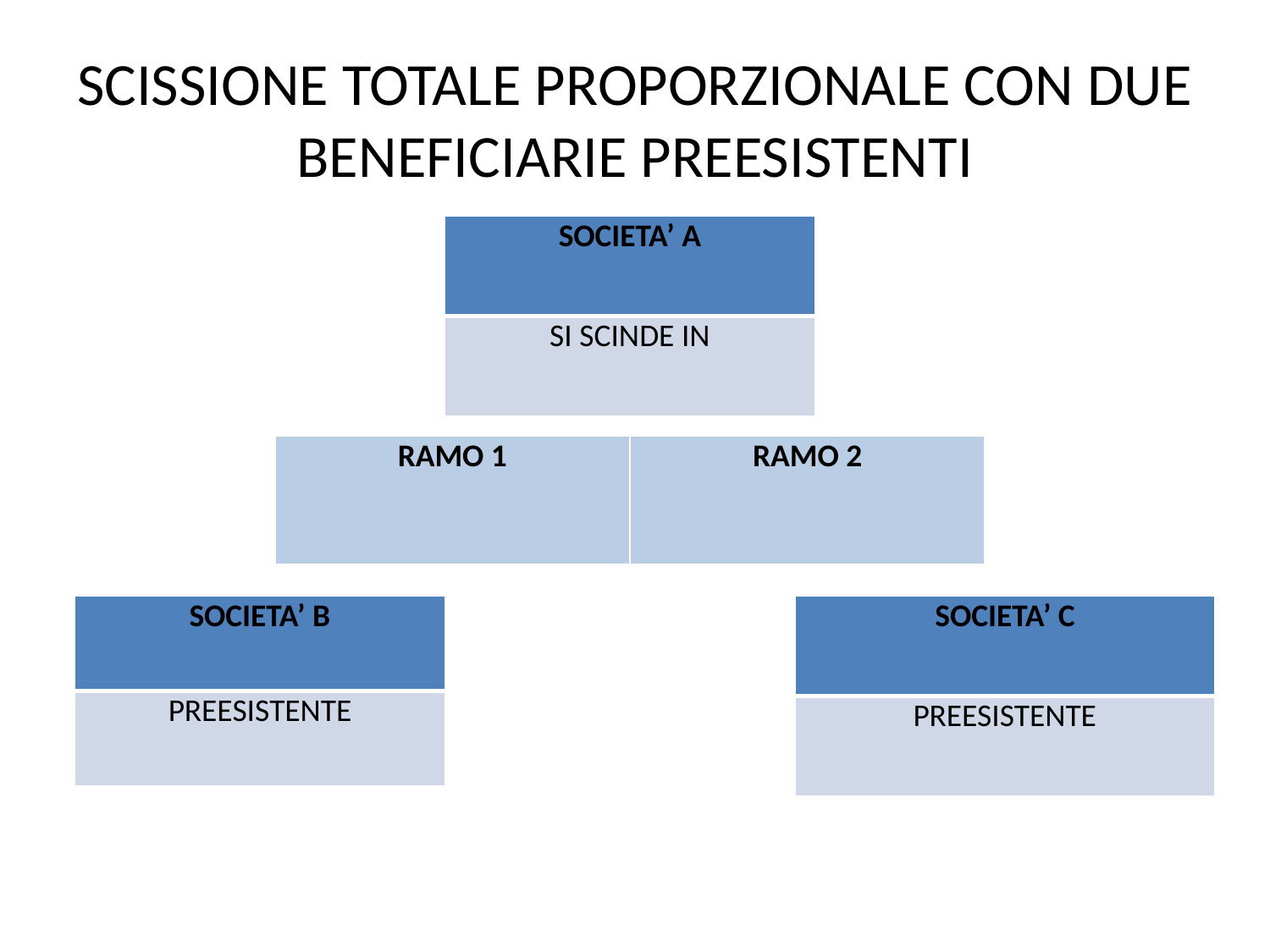

# SCISSIONE TOTALE PROPORZIONALE CON DUE BENEFICIARIE PREESISTENTI
| SOCIETA’ A |
| --- |
| SI SCINDE IN |
| RAMO 1 | RAMO 2 |
| --- | --- |
| SOCIETA’ B |
| --- |
| PREESISTENTE |
| SOCIETA’ C |
| --- |
| PREESISTENTE |